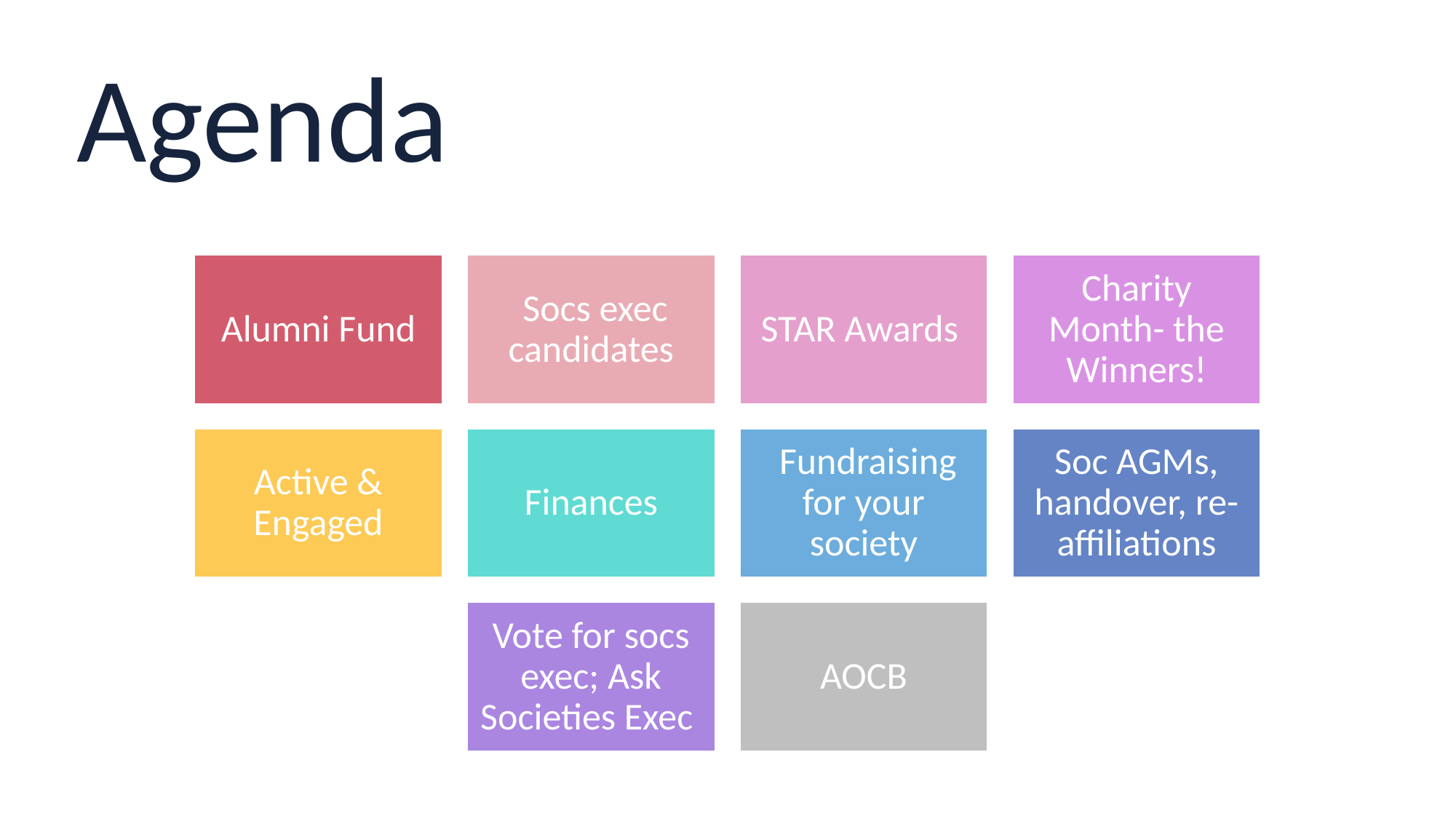

# Agenda
Alumni Fund
 Socs exec candidates
STAR Awards
Charity Month- the Winners!
Active & Engaged
Finances
 Fundraising for your society
Soc AGMs, handover, re-affiliations
Vote for socs exec; Ask Societies Exec
AOCB